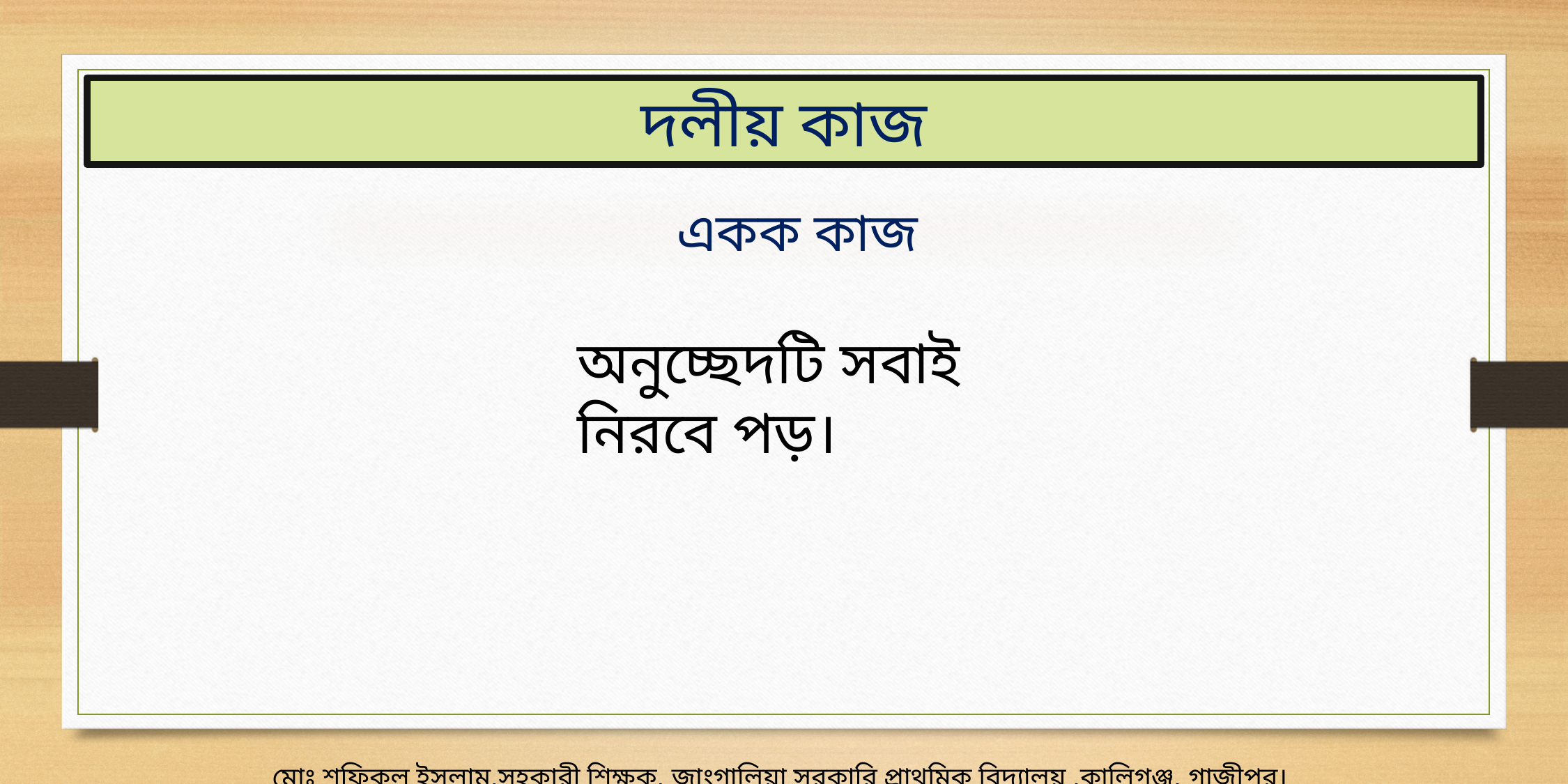

দলীয় কাজ
  একক কাজ
অনুচ্ছেদটি সবাই নিরবে পড়।
মোঃ শফিকুল ইসলাম,সহকারী শিক্ষক, জাংগালিয়া সরকারি প্রাথমিক বিদ্যালয় ,কালিগঞ্জ, গাজীপুর।